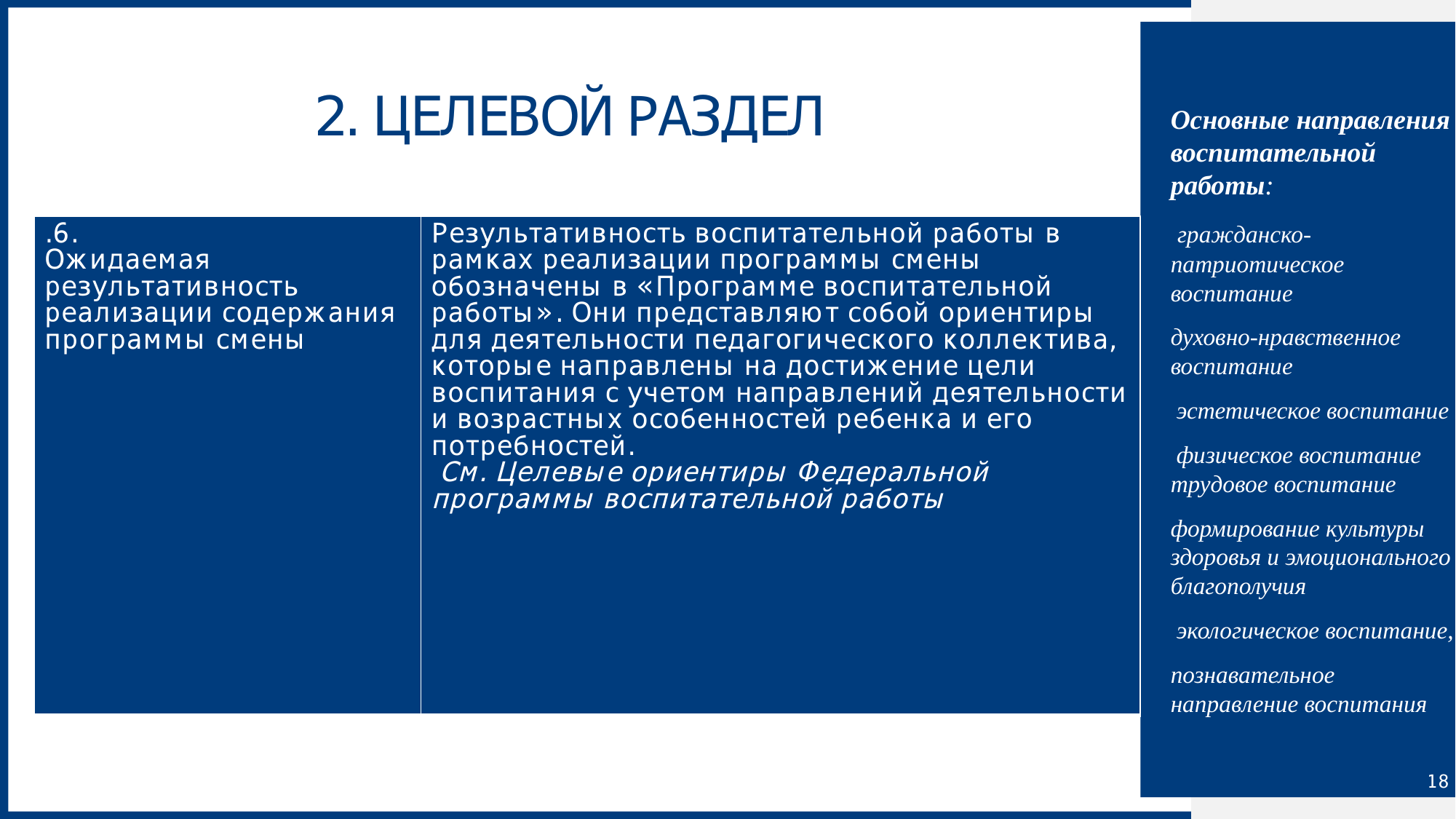

# 2. Целевой раздел
Основные направления воспитательной работы:
 гражданско-патриотическое воспитание
духовно-нравственное воспитание
 эстетическое воспитание
 физическое воспитание трудовое воспитание
формирование культуры здоровья и эмоционального благополучия
 экологическое воспитание,
познавательное направление воспитания
| .6. Ожидаемая результативность реализации содержания программы смены | Результативность воспитательной работы в рамках реализации программы смены обозначены в «Программе воспитательной работы». Они представляют собой ориентиры для деятельности педагогического коллектива, которые направлены на достижение цели воспитания с учетом направлений деятельности и возрастных особенностей ребенка и его потребностей. См. Целевые ориентиры Федеральной программы воспитательной работы |
| --- | --- |
18